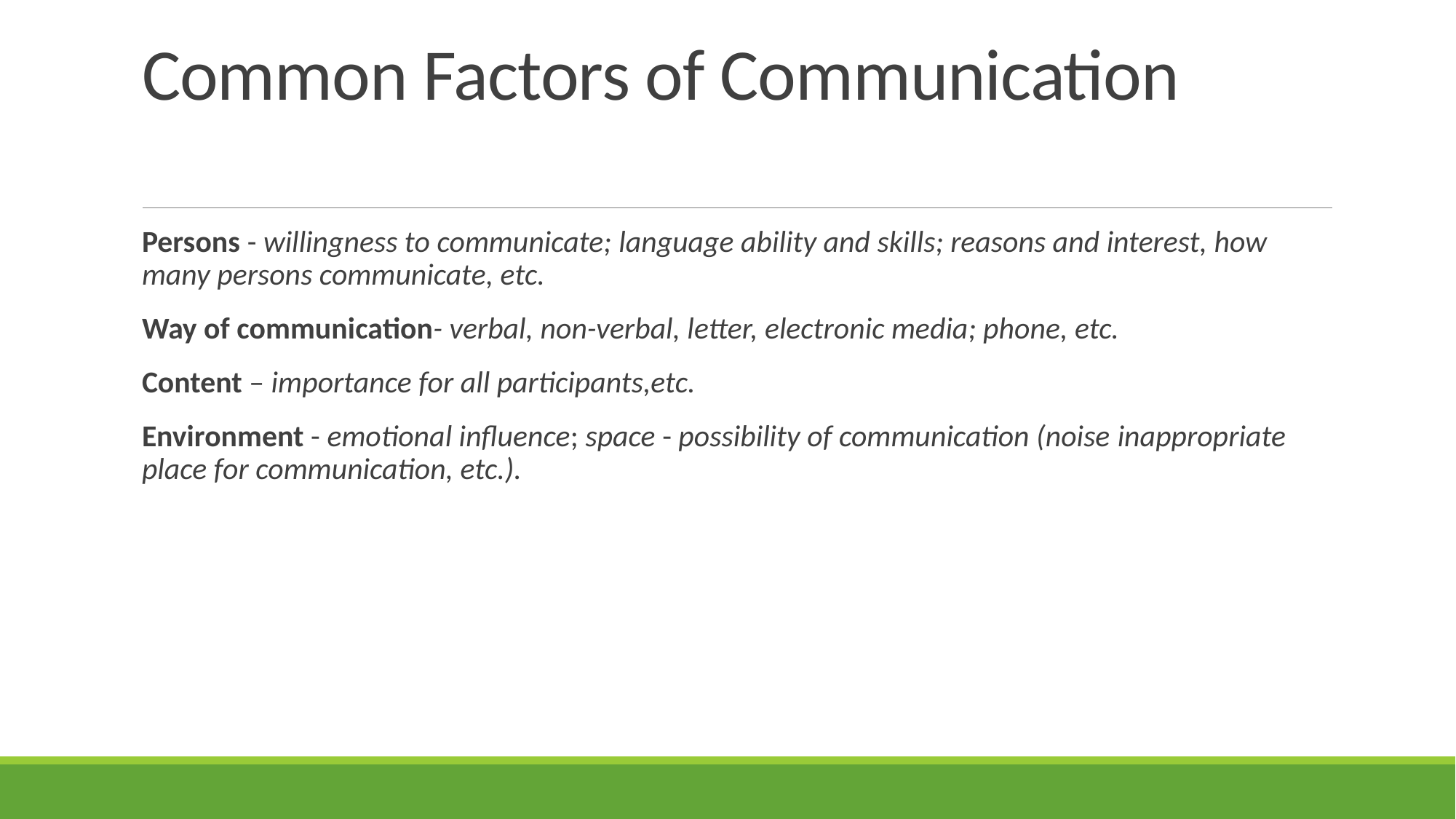

# Common Factors of Communication
Persons - willingness to communicate; language ability and skills; reasons and interest, how many persons communicate, etc.
Way of communication- verbal, non-verbal, letter, electronic media; phone, etc.
Content – importance for all participants,etc.
Environment - emotional influence; space - possibility of communication (noise inappropriate place for communication, etc.).